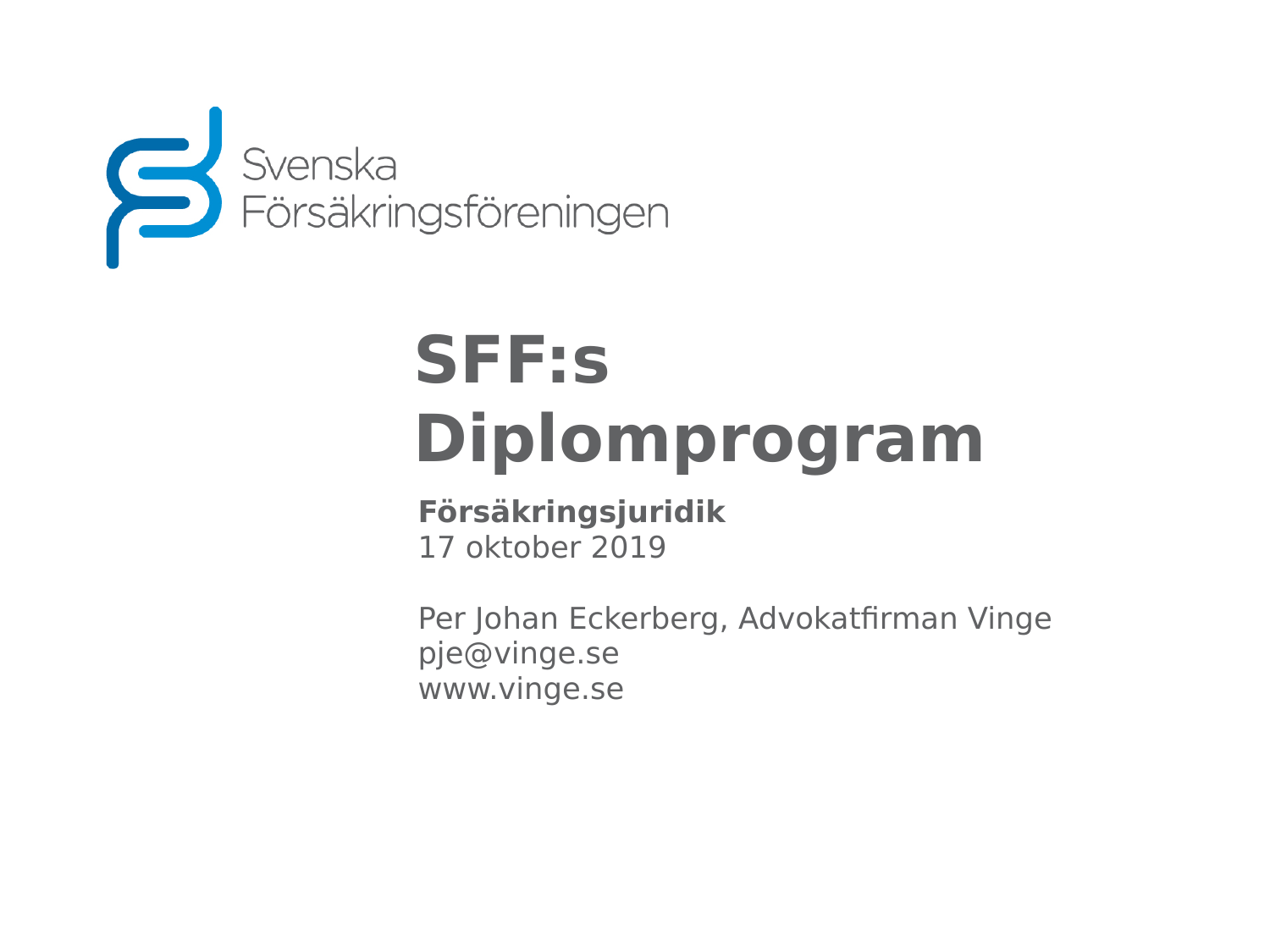

# SFF:s Diplomprogram
Försäkringsjuridik
17 oktober 2019

Per Johan Eckerberg, Advokatfirman Vinge
pje@vinge.se
www.vinge.se